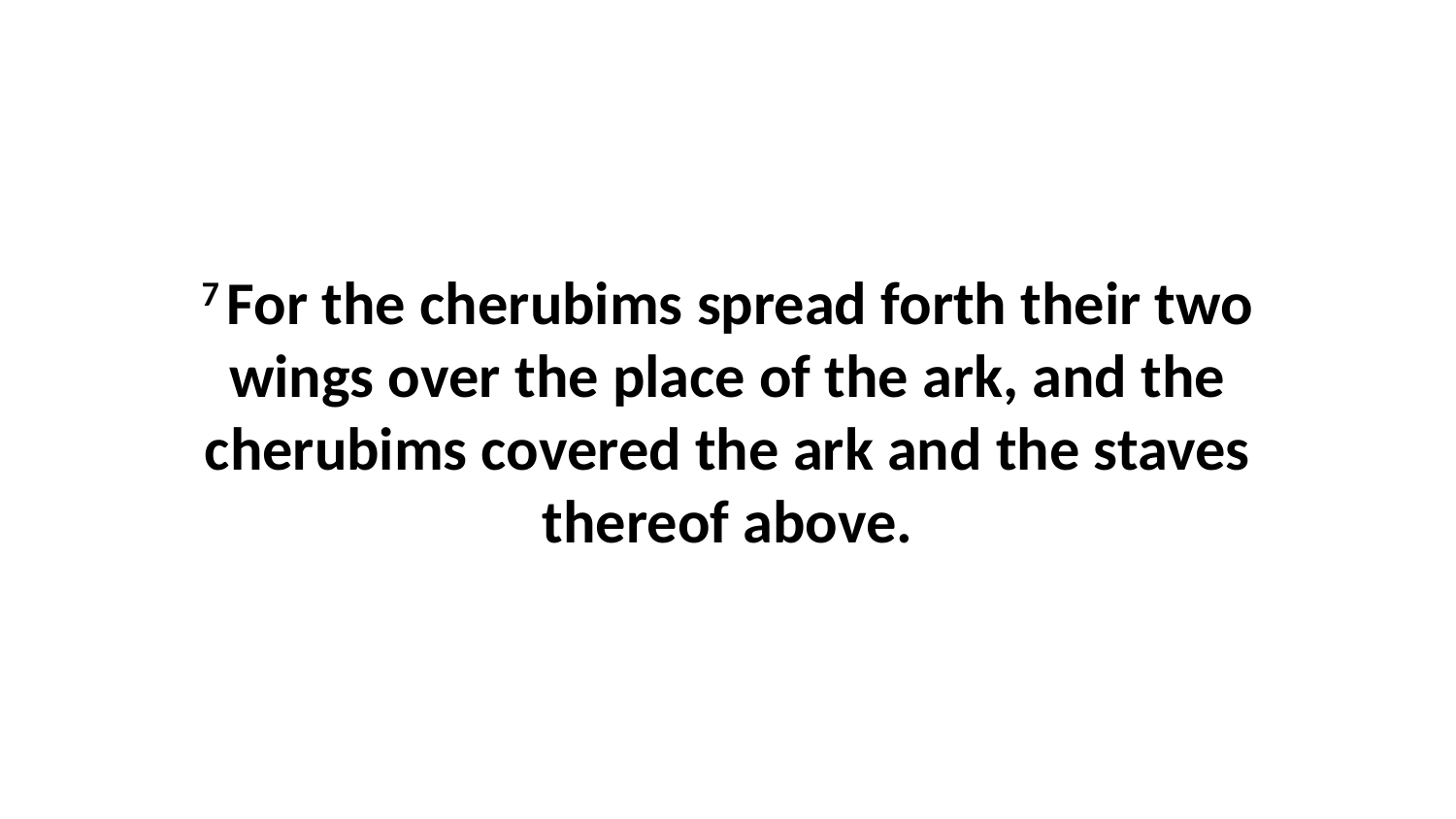

7 For the cherubims spread forth their two wings over the place of the ark, and the cherubims covered the ark and the staves thereof above.